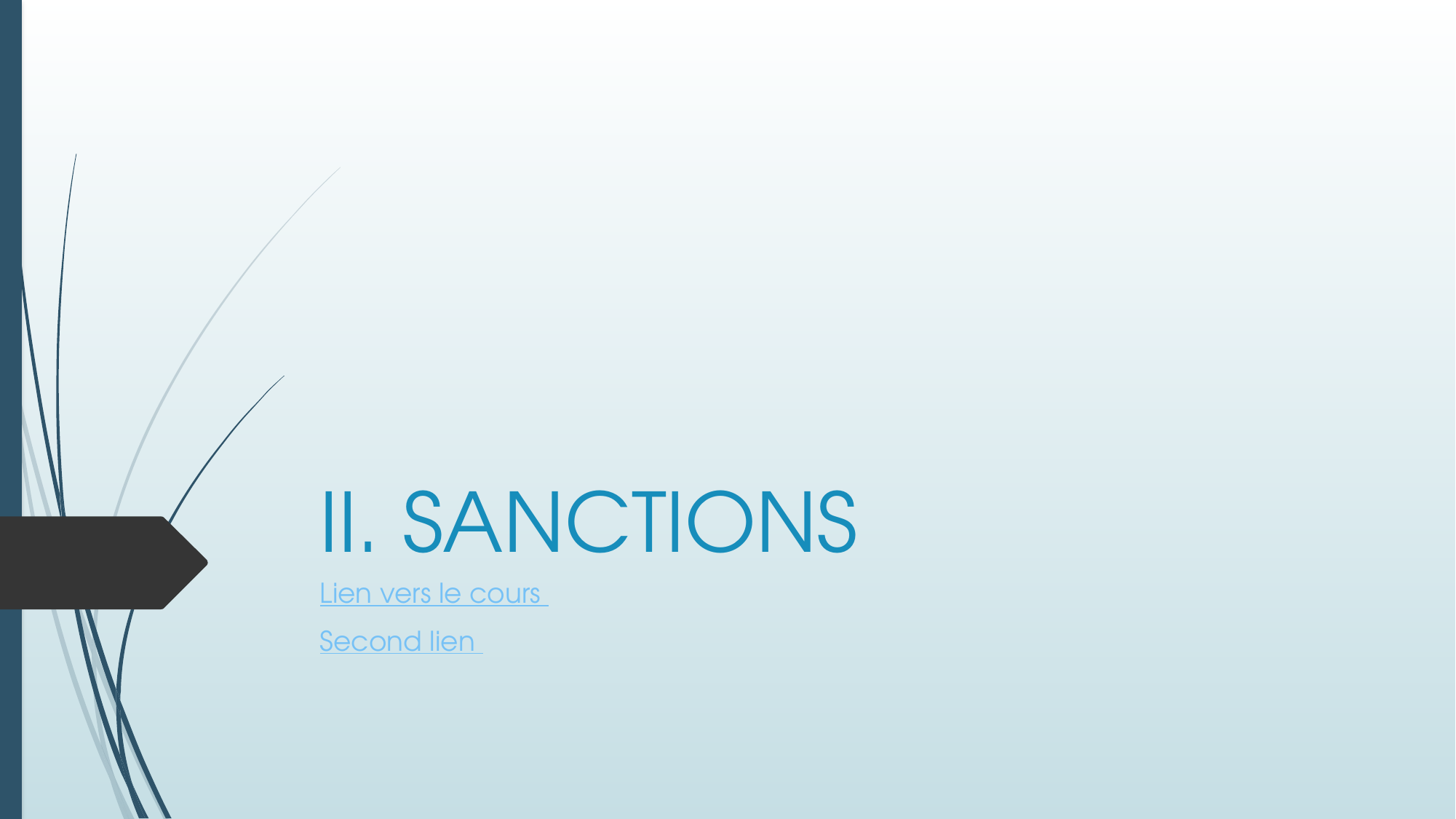

# II. SANCTIONS
Lien vers le cours
Second lien